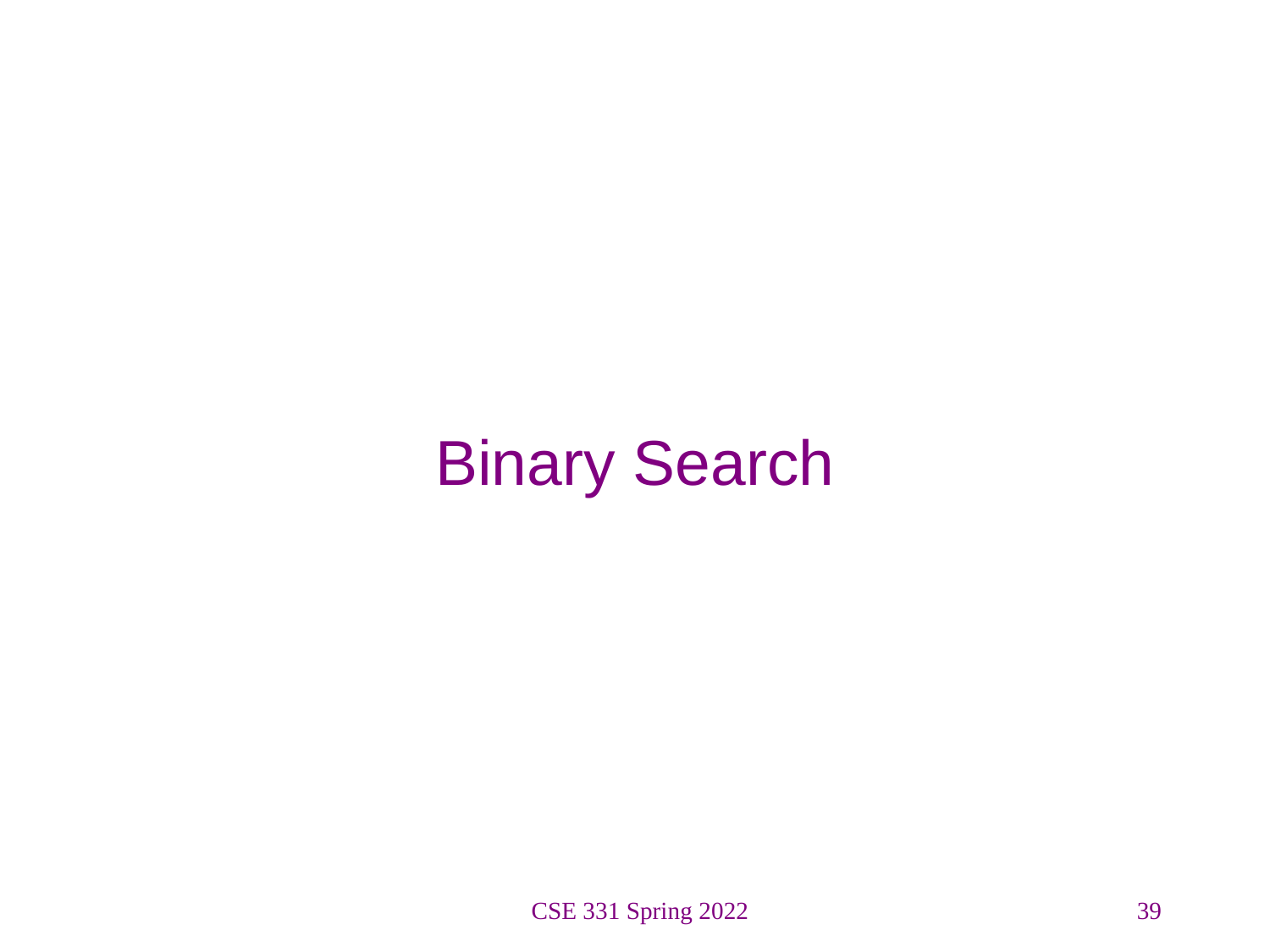

# Binary Search
CSE 331 Spring 2022
39